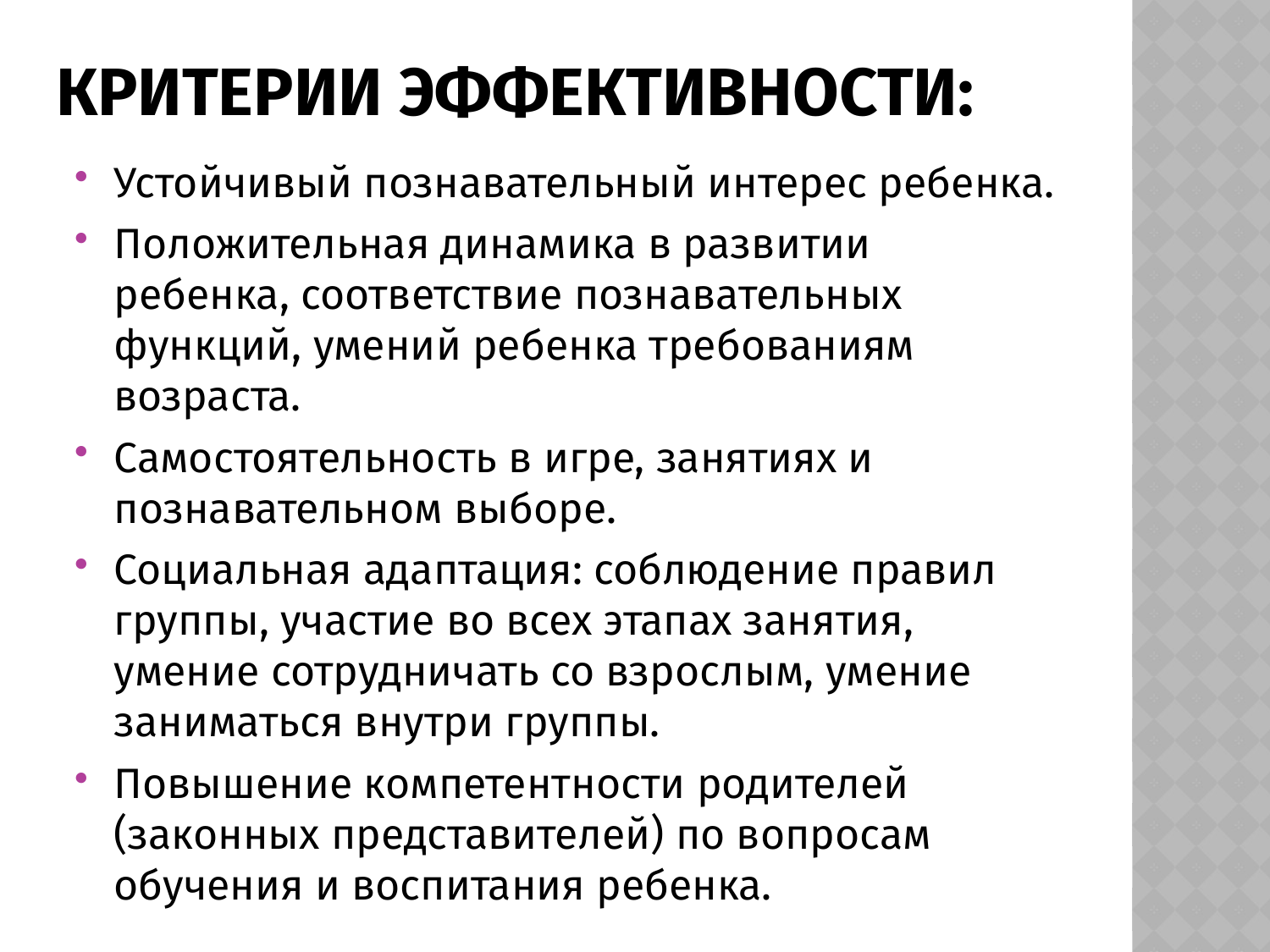

# Критерии эффективности:
Устойчивый познавательный интерес ребенка.
Положительная динамика в развитии ребенка, соответствие познавательных функций, умений ребенка требованиям возраста.
Самостоятельность в игре, занятиях и познавательном выборе.
Социальная адаптация: соблюдение правил группы, участие во всех этапах занятия, умение сотрудничать со взрослым, умение заниматься внутри группы.
Повышение компетентности родителей (законных представителей) по вопросам обучения и воспитания ребенка.